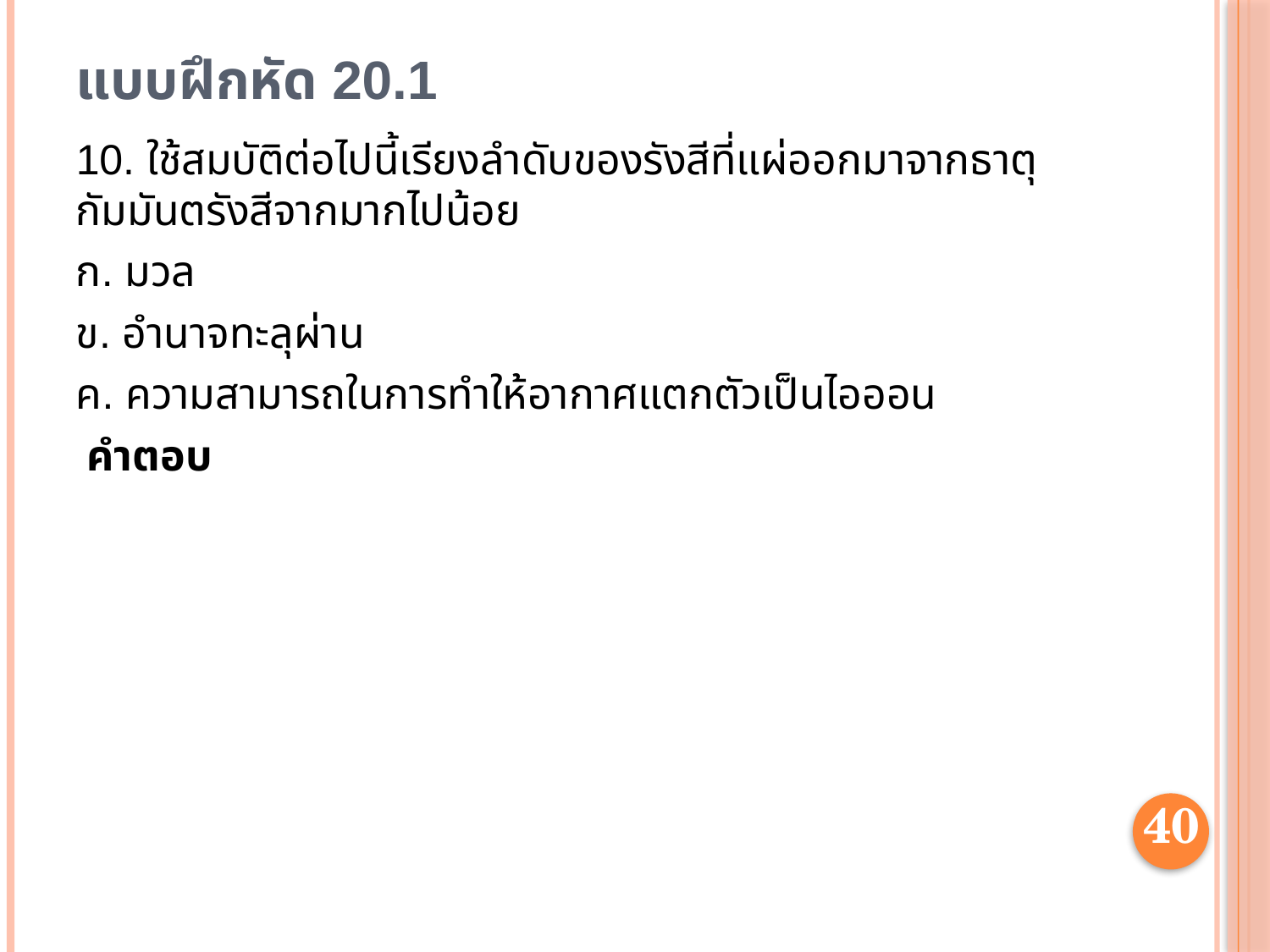

# แบบฝึกหัด 20.1
10. ใช้สมบัติต่อไปนี้เรียงลำดับของรังสีที่แผ่ออกมาจากธาตุกัมมันตรังสีจากมากไปน้อย
ก. มวล
ข. อำนาจทะลุผ่าน
ค. ความสามารถในการทำให้อากาศแตกตัวเป็นไอออน
 คำตอบ
40